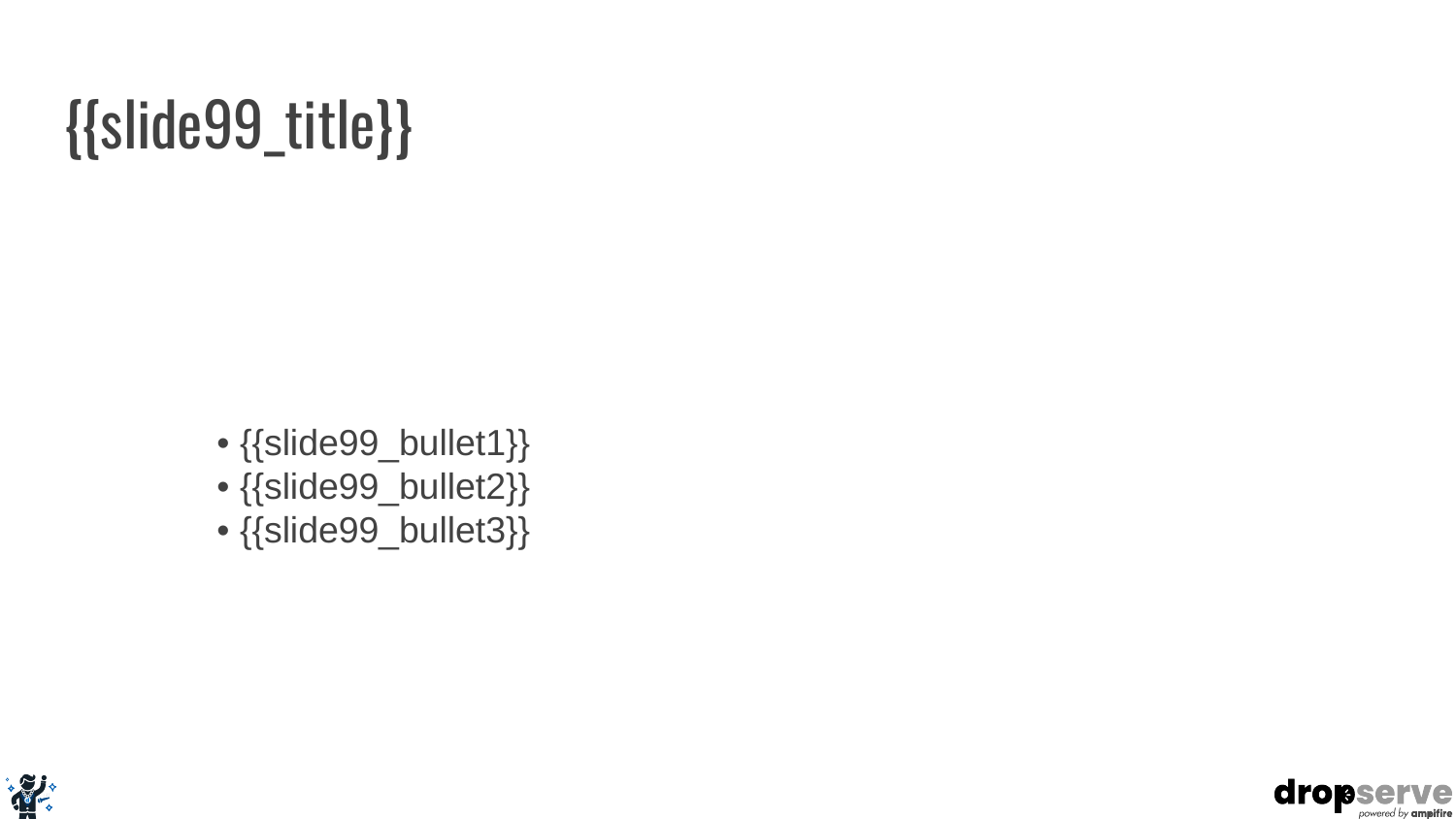

# {{slide99_title}}
• {{slide99_bullet1}}
• {{slide99_bullet2}}
• {{slide99_bullet3}}